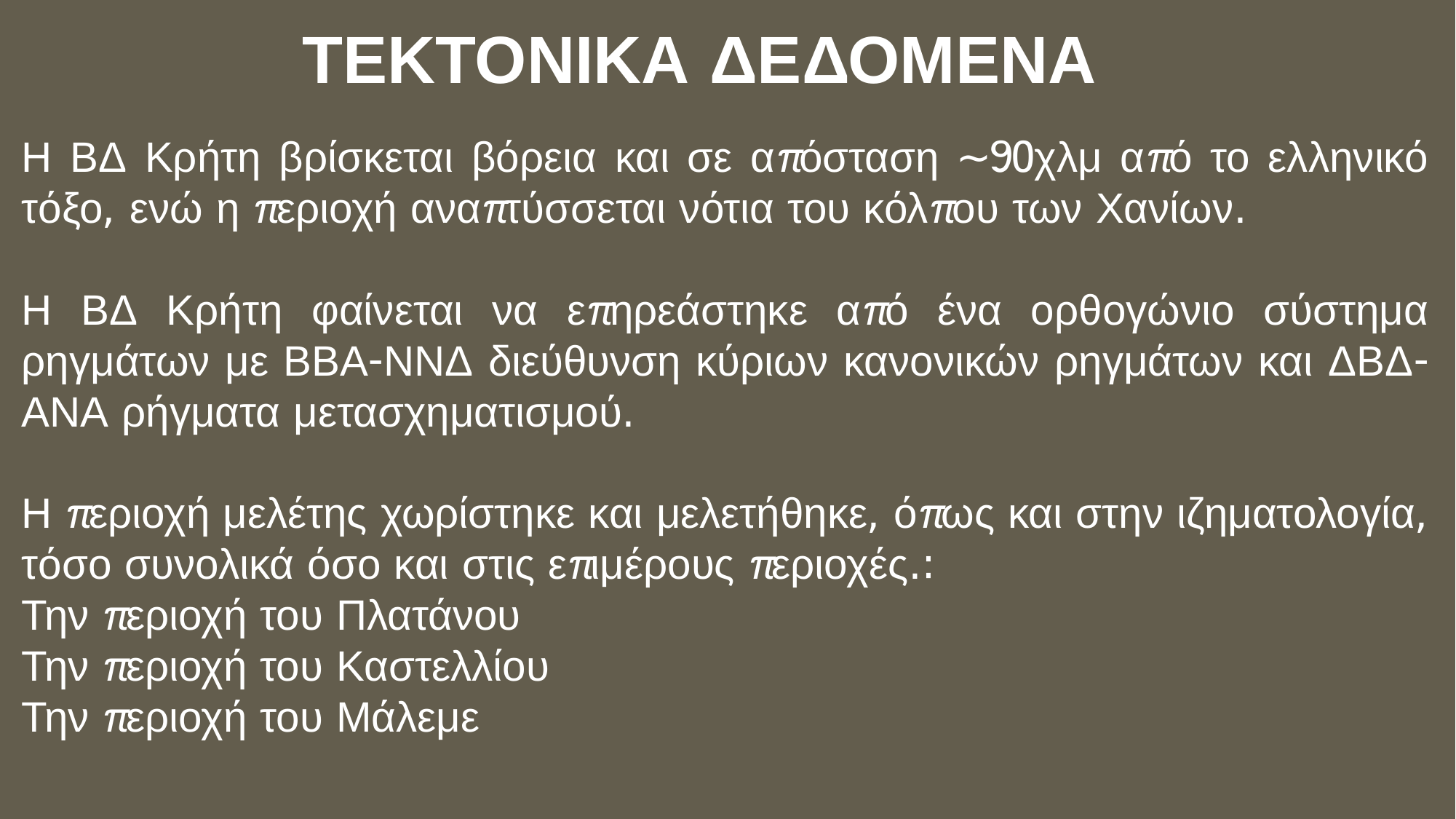

ΤΕΚΤΟΝΙΚΑ ΔΕΔΟΜΕΝΑ
Η ΒΔ Κρήτη βρίσκεται βόρεια και σε απόσταση ~90χλμ από το ελληνικό τόξο, ενώ η περιοχή αναπτύσσεται νότια του κόλπου των Χανίων.

Η ΒΔ Κρήτη φαίνεται να επηρεάστηκε από ένα ορθογώνιο σύστημα ρηγμάτων με ΒΒΑ-ΝΝΔ διεύθυνση κύριων κανονικών ρηγμάτων και ΔΒΔ-ΑΝΑ ρήγματα μετασχηματισμού.

Η περιοχή μελέτης χωρίστηκε και μελετήθηκε, όπως και στην ιζηματολογία, τόσο συνολικά όσο και στις επιμέρους περιοχές.:
Την περιοχή του Πλατάνου
Την περιοχή του Καστελλίου
Την περιοχή του Μάλεμε